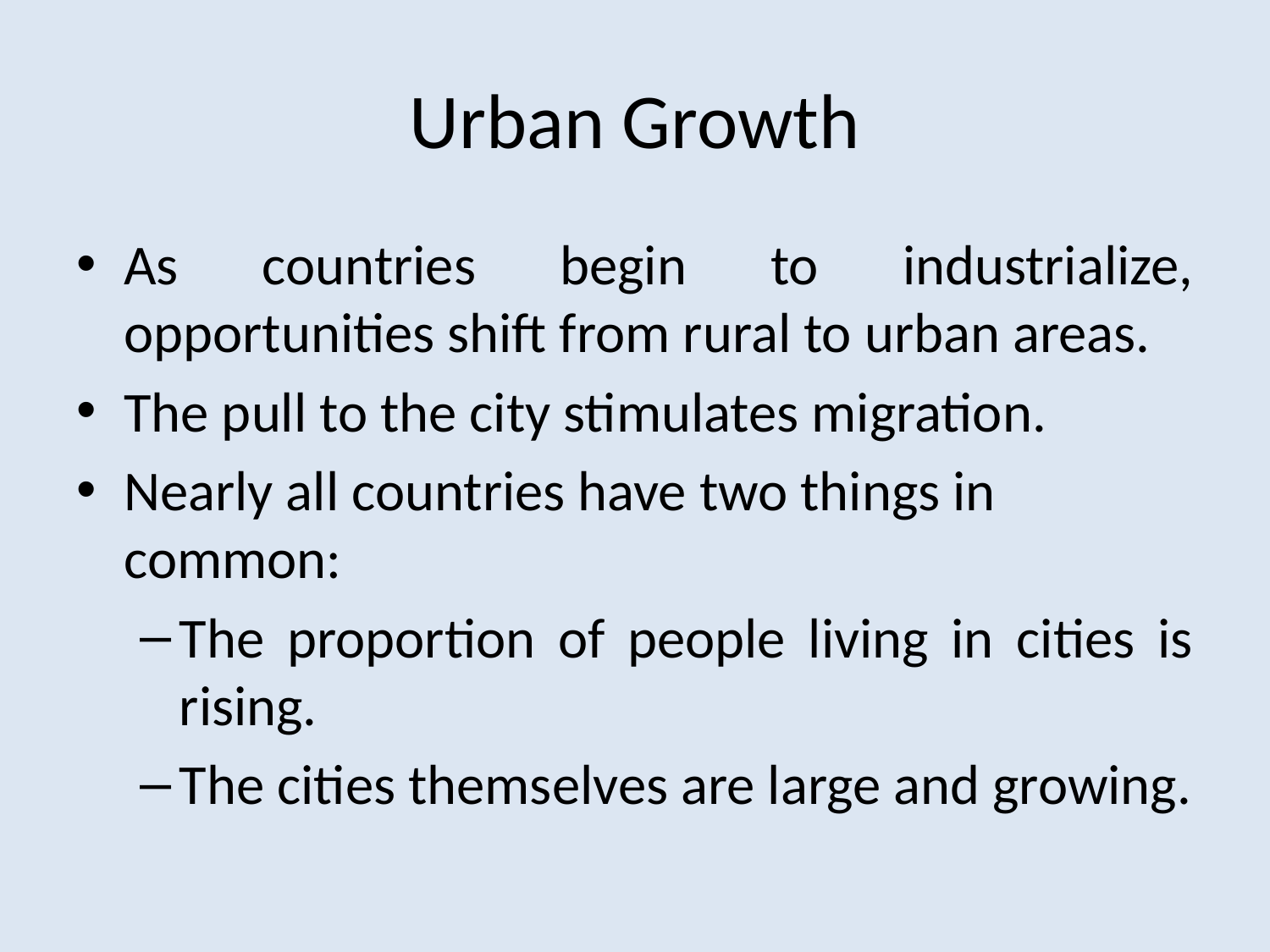

# Urban Growth
As countries begin to industrialize, opportunities shift from rural to urban areas.
The pull to the city stimulates migration.
Nearly all countries have two things in common:
The proportion of people living in cities is rising.
The cities themselves are large and growing.